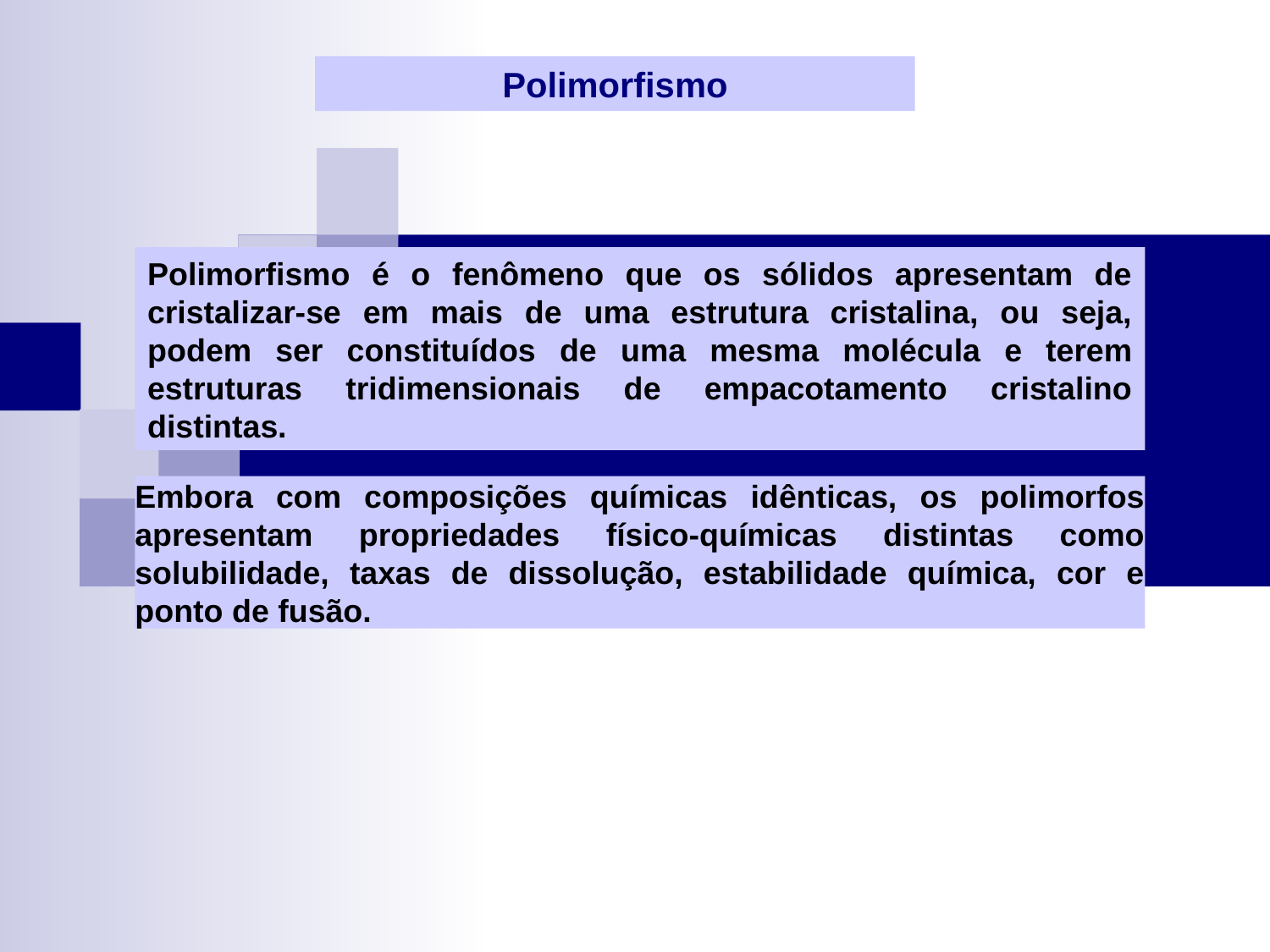

Polimorfismo
Polimorfismo é o fenômeno que os sólidos apresentam de cristalizar-se em mais de uma estrutura cristalina, ou seja, podem ser constituídos de uma mesma molécula e terem estruturas tridimensionais de empacotamento cristalino distintas.
Embora com composições químicas idênticas, os polimorfos apresentam propriedades físico-químicas distintas como solubilidade, taxas de dissolução, estabilidade química, cor e ponto de fusão.